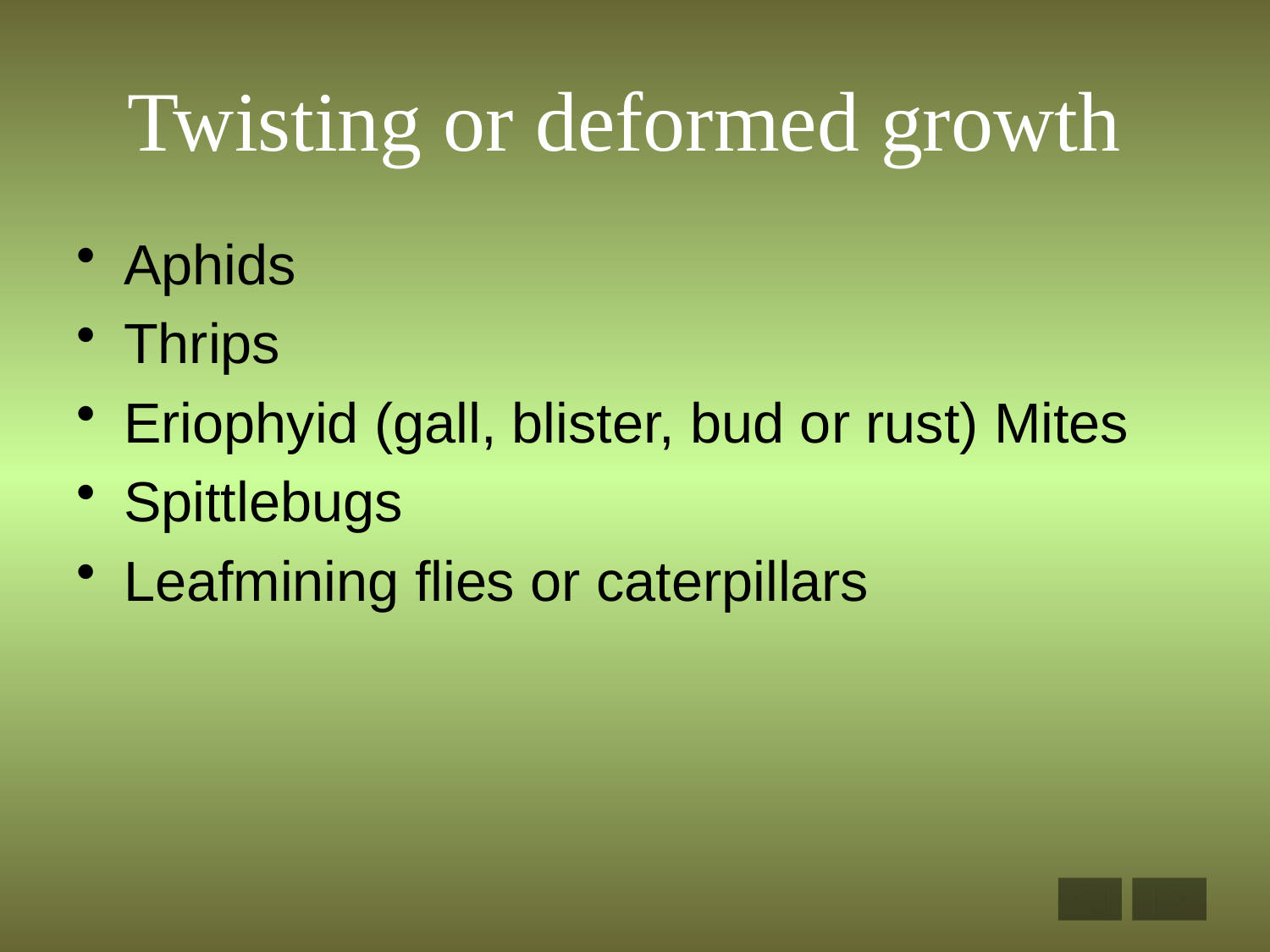

# Twisting or deformed growth
Aphids
Thrips
Eriophyid (gall, blister, bud or rust) Mites
Spittlebugs
Leafmining flies or caterpillars